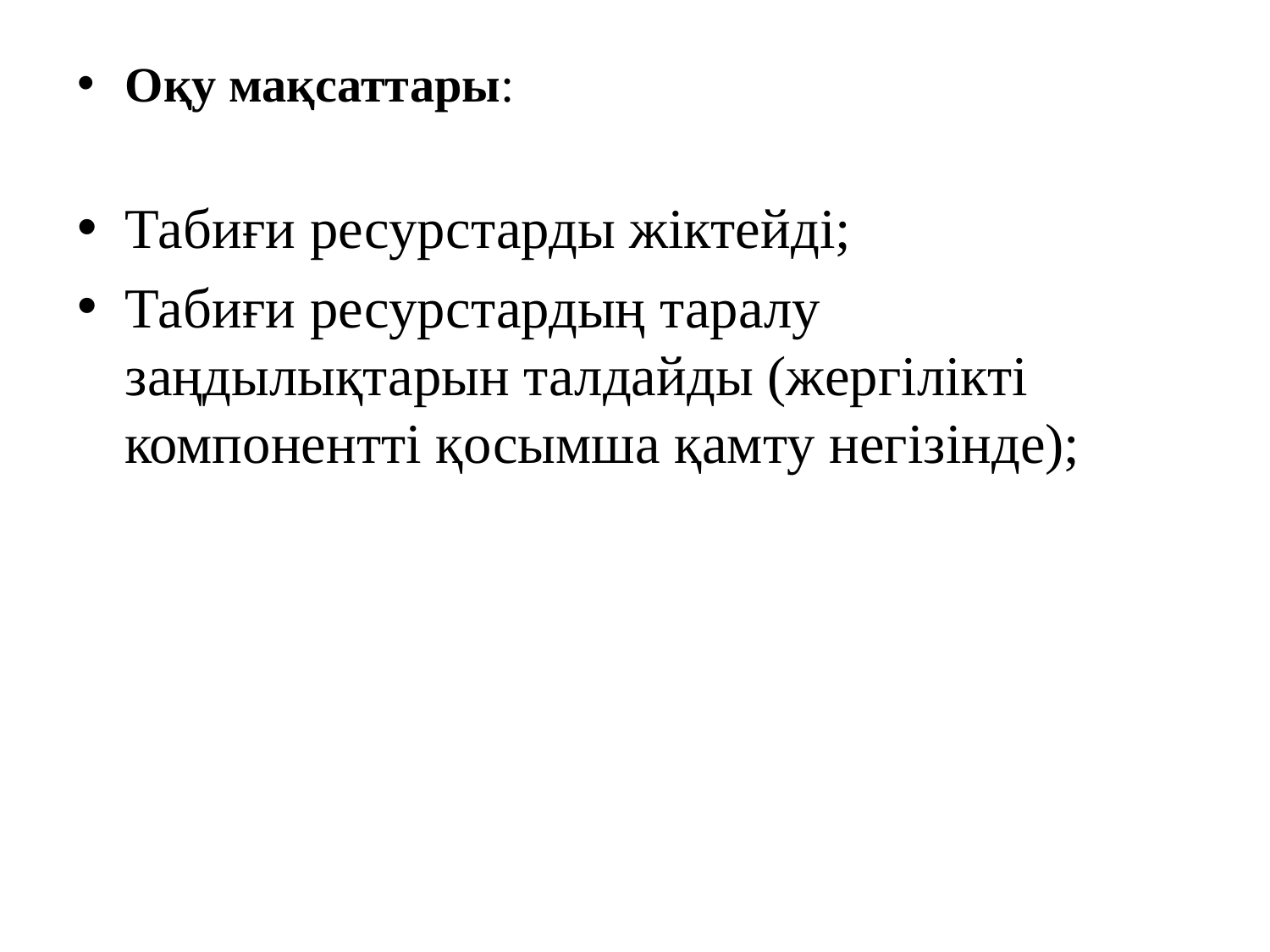

Оқу мақсаттары:

Табиғи ресурстарды жіктейді;
Табиғи ресурстардың таралу заңдылықтарын талдайды (жергілікті компонентті қосымша қамту негізінде);